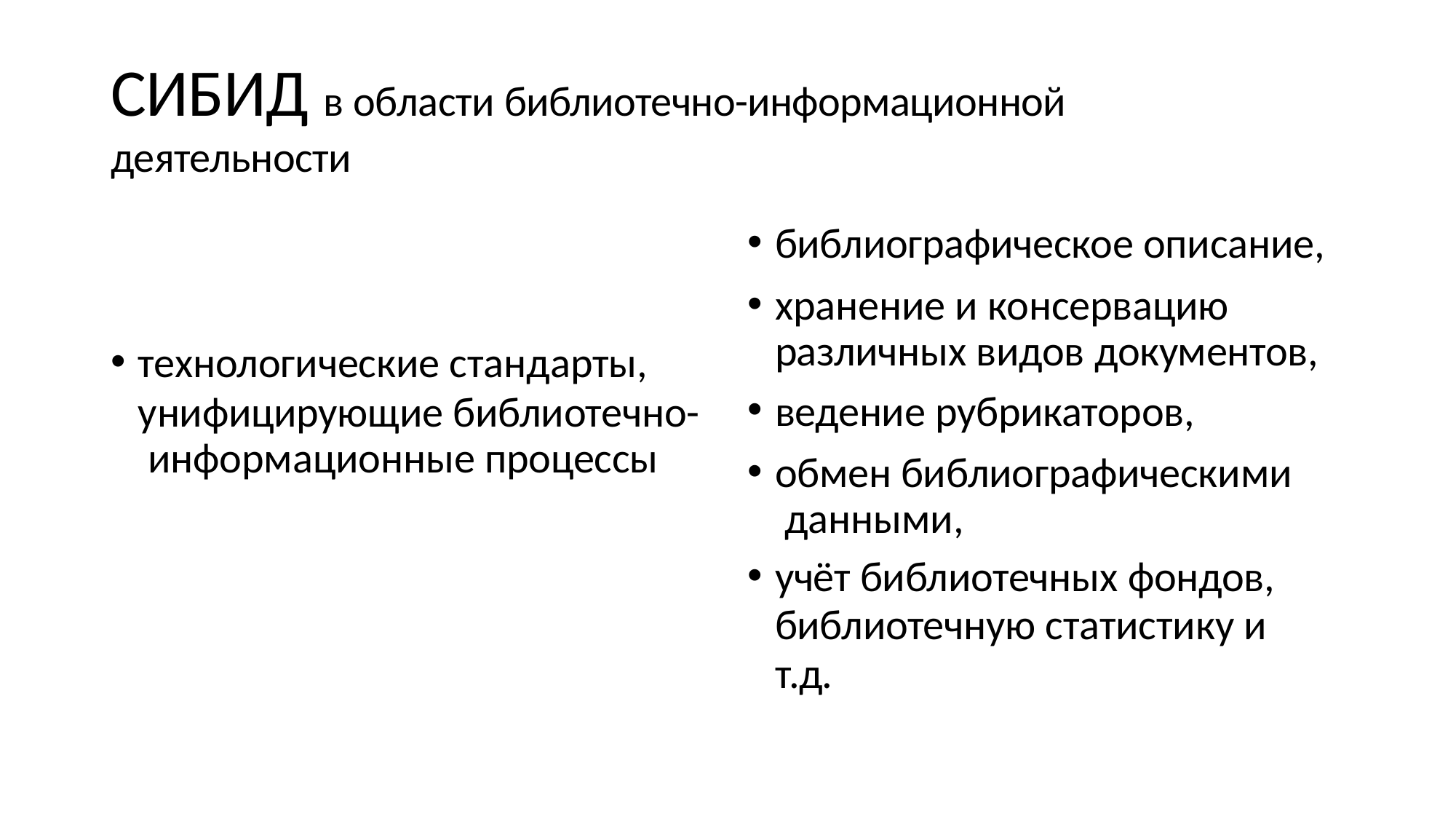

# СИБИД в области библиотечно-информационной деятельности
библиографическое описание,
хранение и консервацию  различных видов документов,
ведение рубрикаторов,
обмен библиографическими  данными,
учёт библиотечных фондов,
библиотечную статистику и т.д.
технологические стандарты,
унифицирующие библиотечно-  информационные процессы